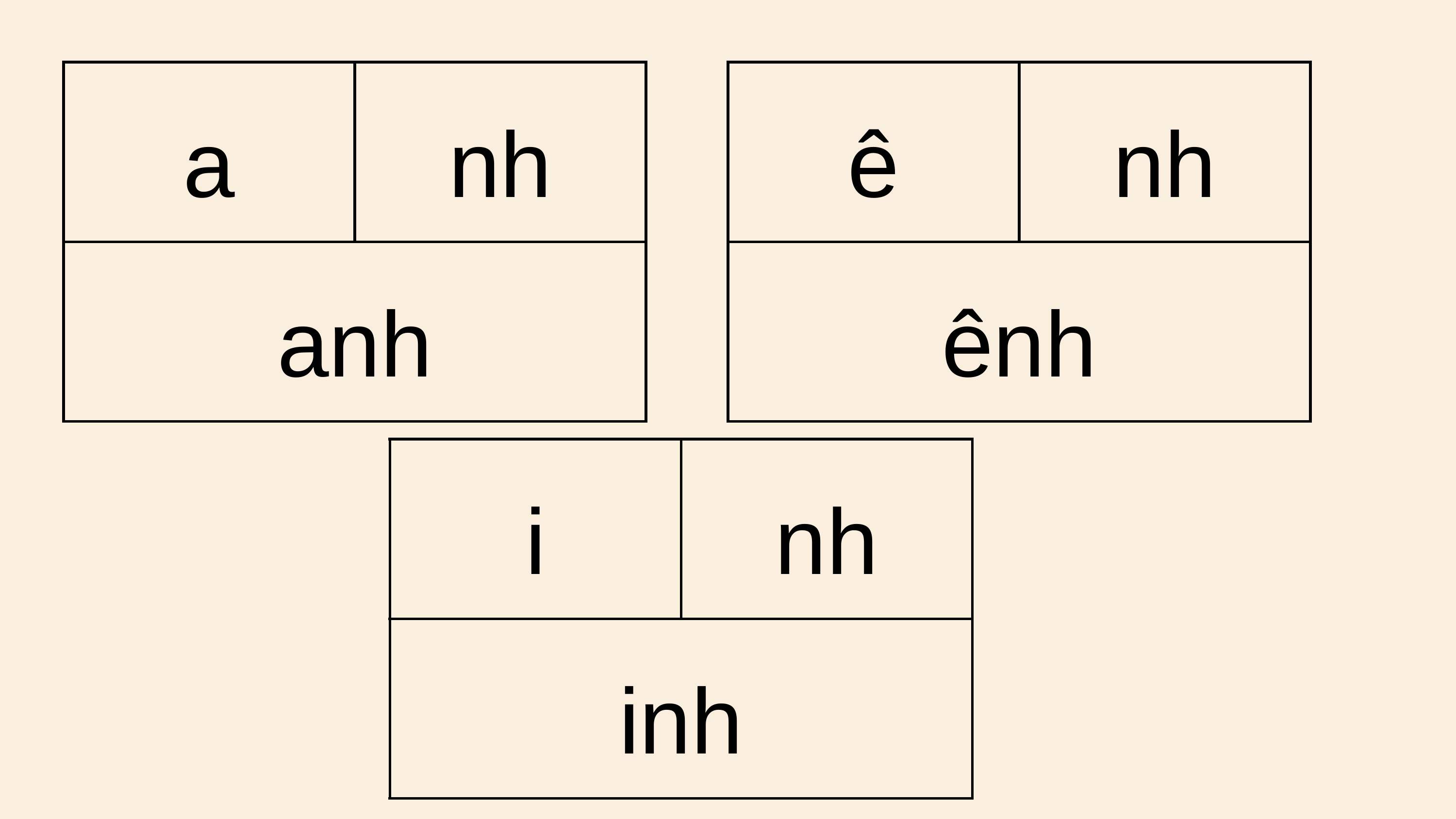

| ê | nh |
| --- | --- |
| ênh | ênh |
| a | nh |
| --- | --- |
| anh | anh |
| i | nh |
| --- | --- |
| inh | inh |